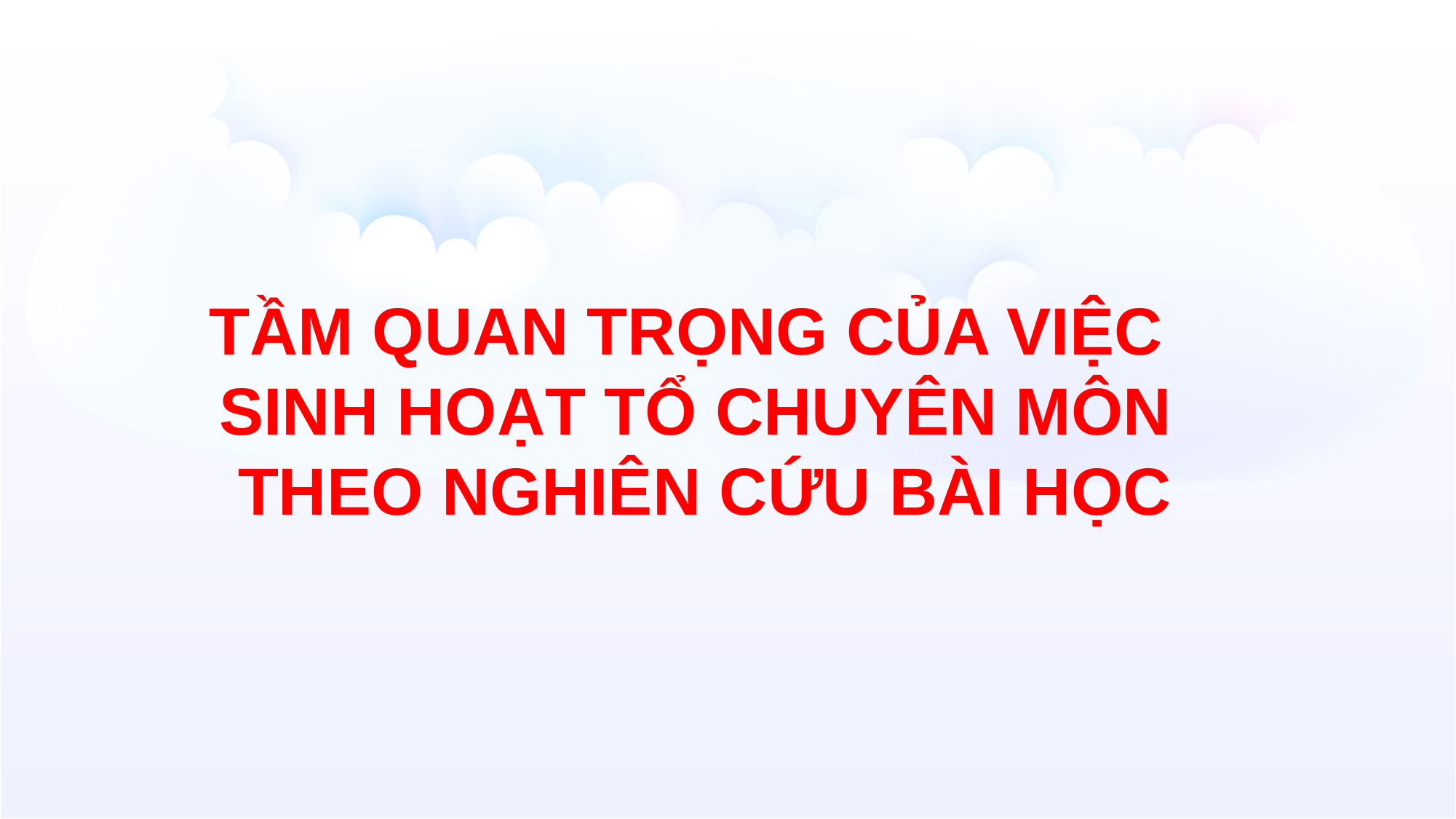

TẦM QUAN TRỌNG CỦA VIỆC
SINH HOẠT TỔ CHUYÊN MÔN
 THEO NGHIÊN CỨU BÀI HỌC